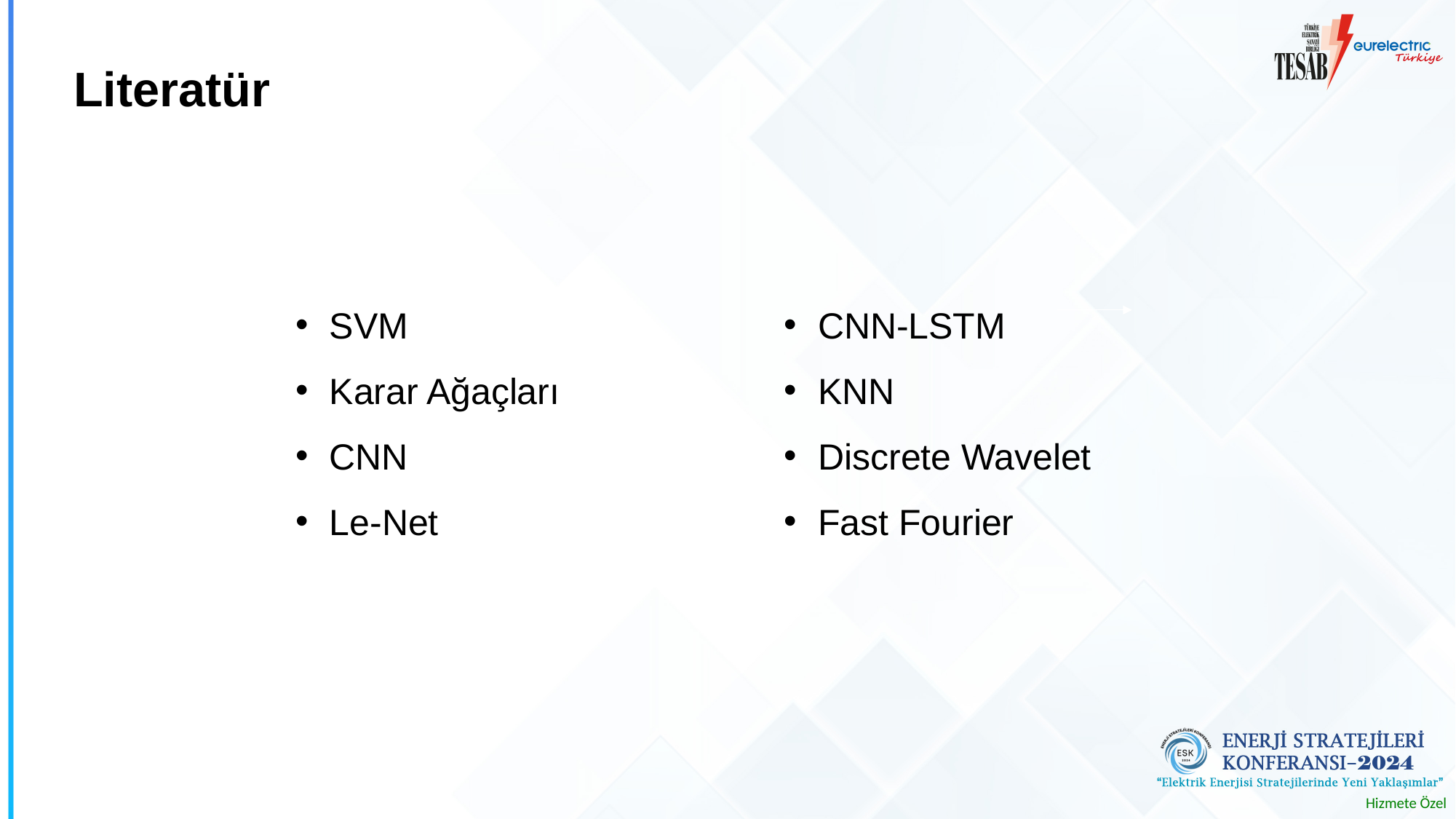

# Literatür
SVM
Karar Ağaçları
CNN
Le-Net
CNN-LSTM
KNN
Discrete Wavelet
Fast Fourier